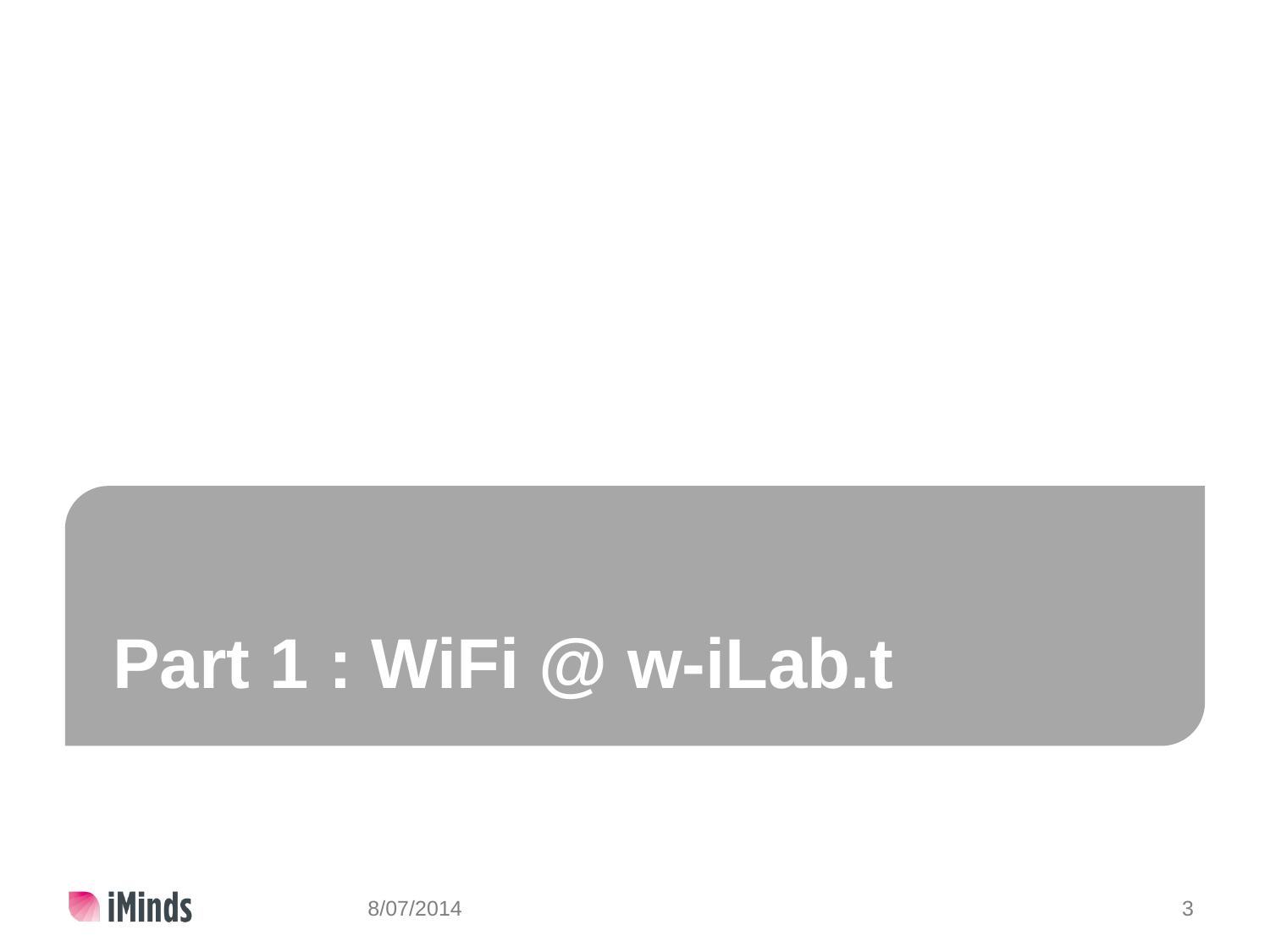

# Part 1 : WiFi @ w-iLab.t
8/07/2014
3